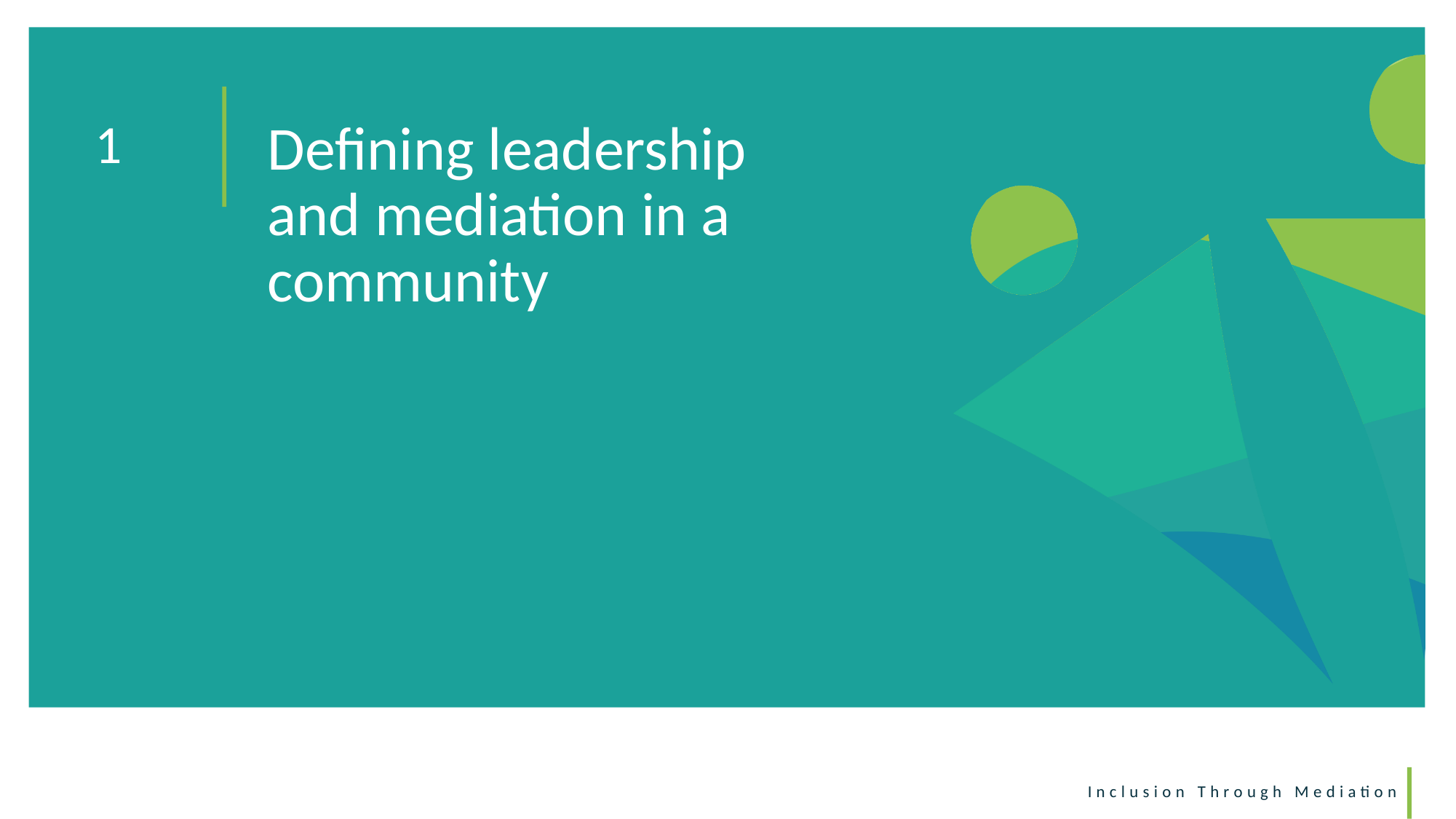

Defining leadership and mediation in a community

1